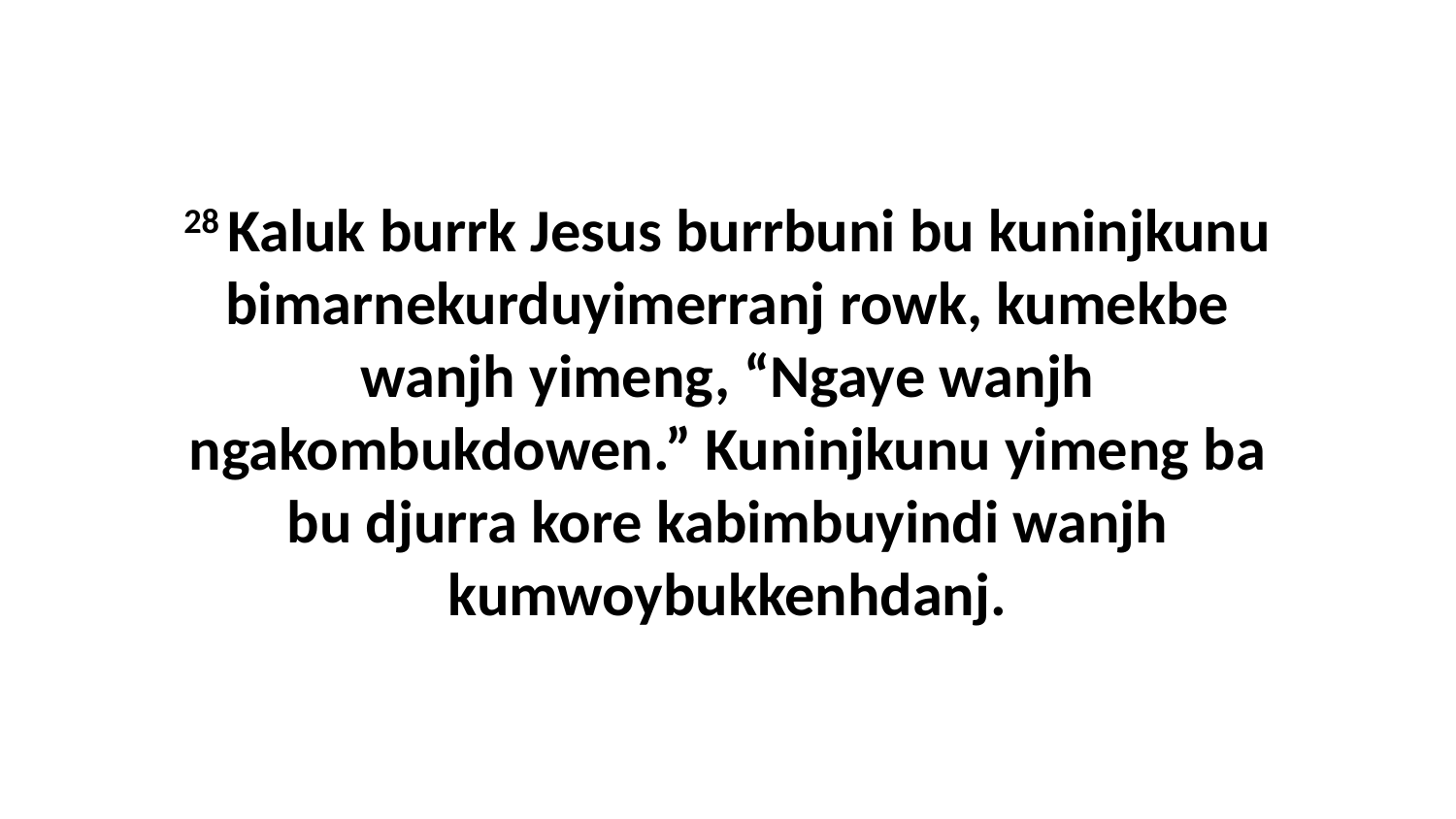

28 Kaluk burrk Jesus burrbuni bu kuninjkunu bimarnekurduyimerranj rowk, kumekbe wanjh yimeng, “Ngaye wanjh ngakombukdowen.” Kuninjkunu yimeng ba bu djurra kore kabimbuyindi wanjh kumwoybukkenhdanj.